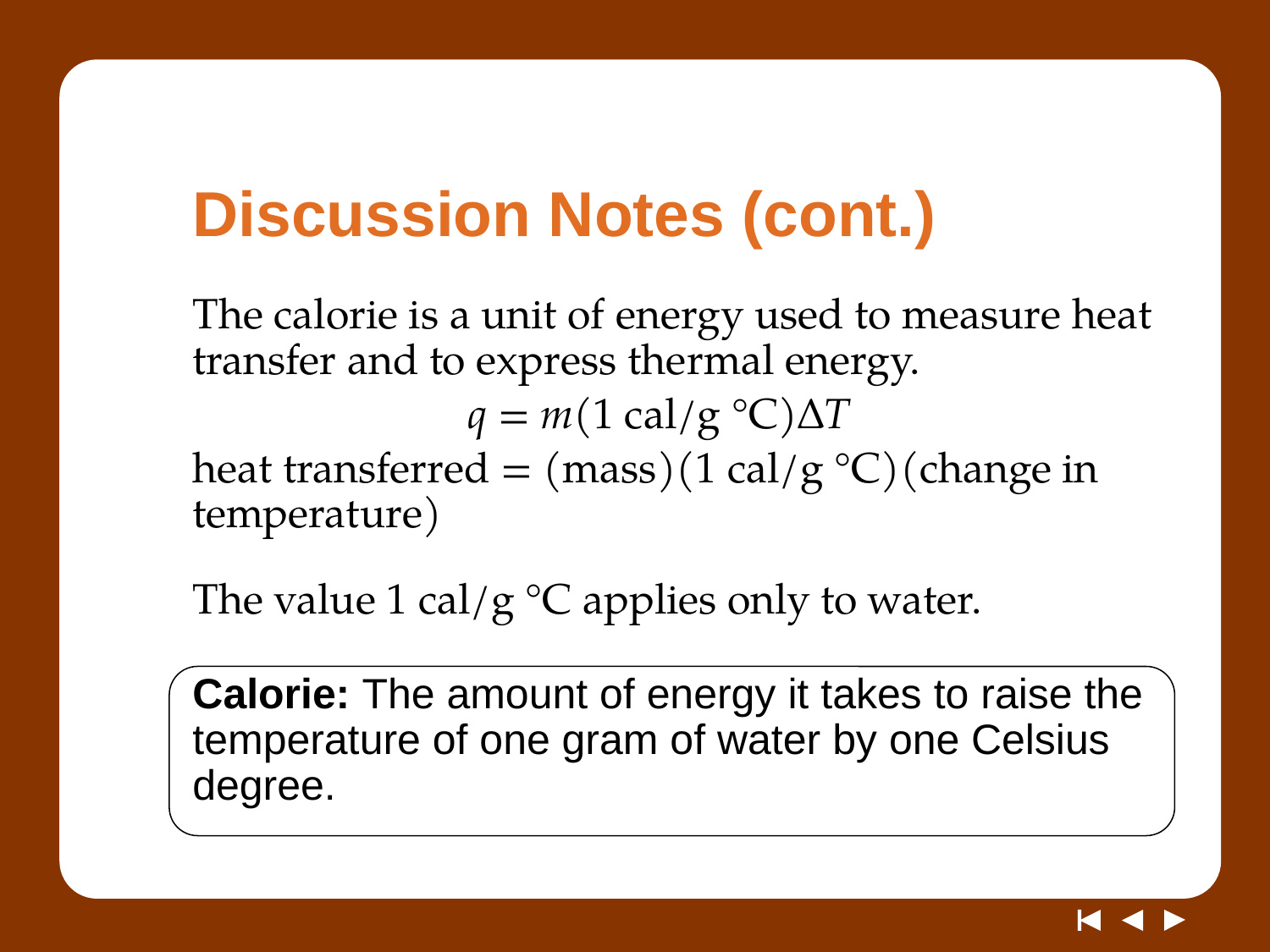

# Discussion Notes (cont.)
The calorie is a unit of energy used to measure heat transfer and to express thermal energy.
		  q = m(1 cal/g °C)∆T
heat transferred = (mass)(1 cal/g °C)(change in temperature)

The value 1 cal/g °C applies only to water.

Calorie: The amount of energy it takes to raise the temperature of one gram of water by one Celsius degree.